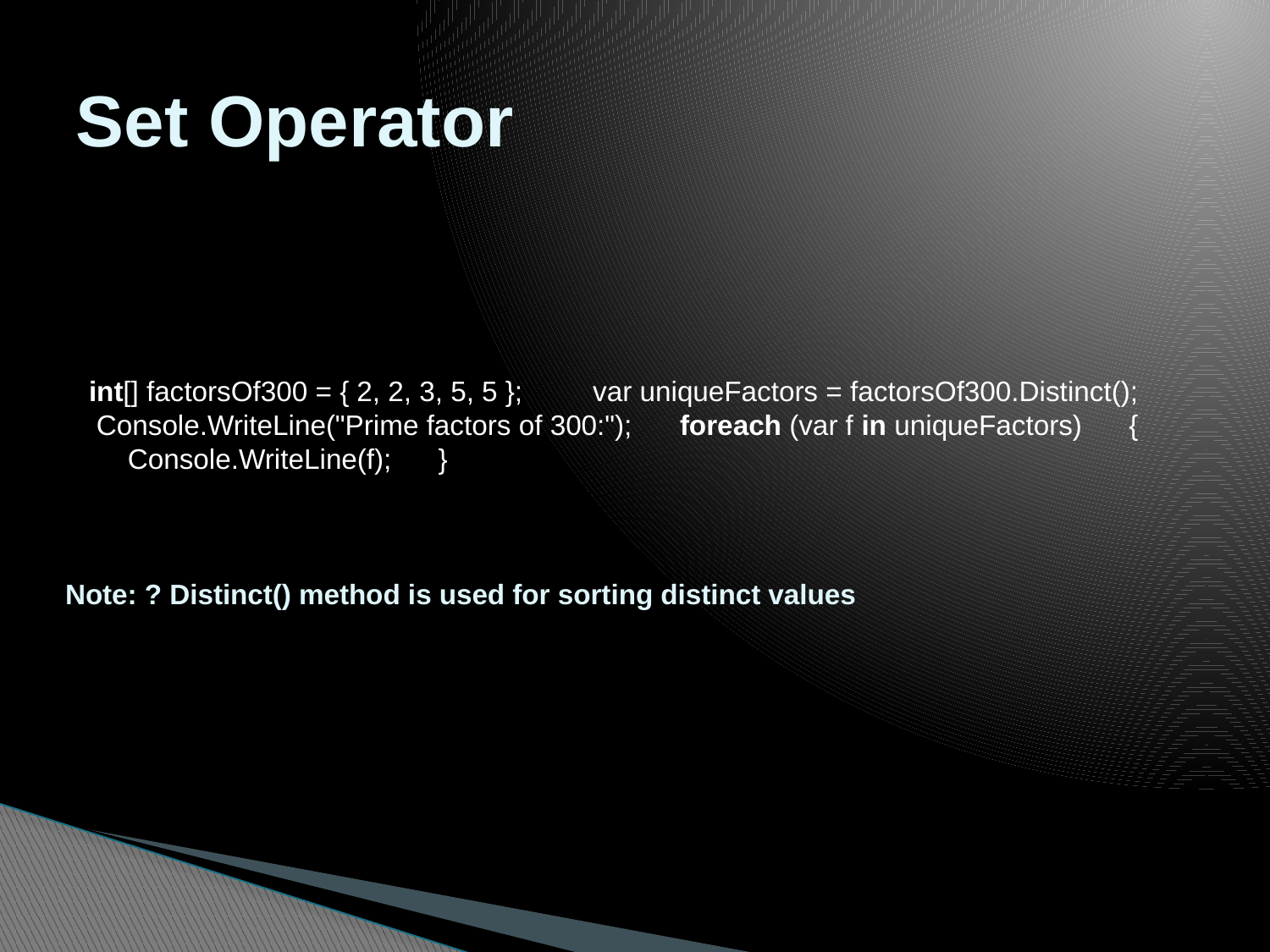

# Set Operator
   int[] factorsOf300 = { 2, 2, 3, 5, 5 };         var uniqueFactors = factorsOf300.Distinct();         Console.WriteLine("Prime factors of 300:");      foreach (var f in uniqueFactors)      {          Console.WriteLine(f);      }

Note: ? Distinct() method is used for sorting distinct values